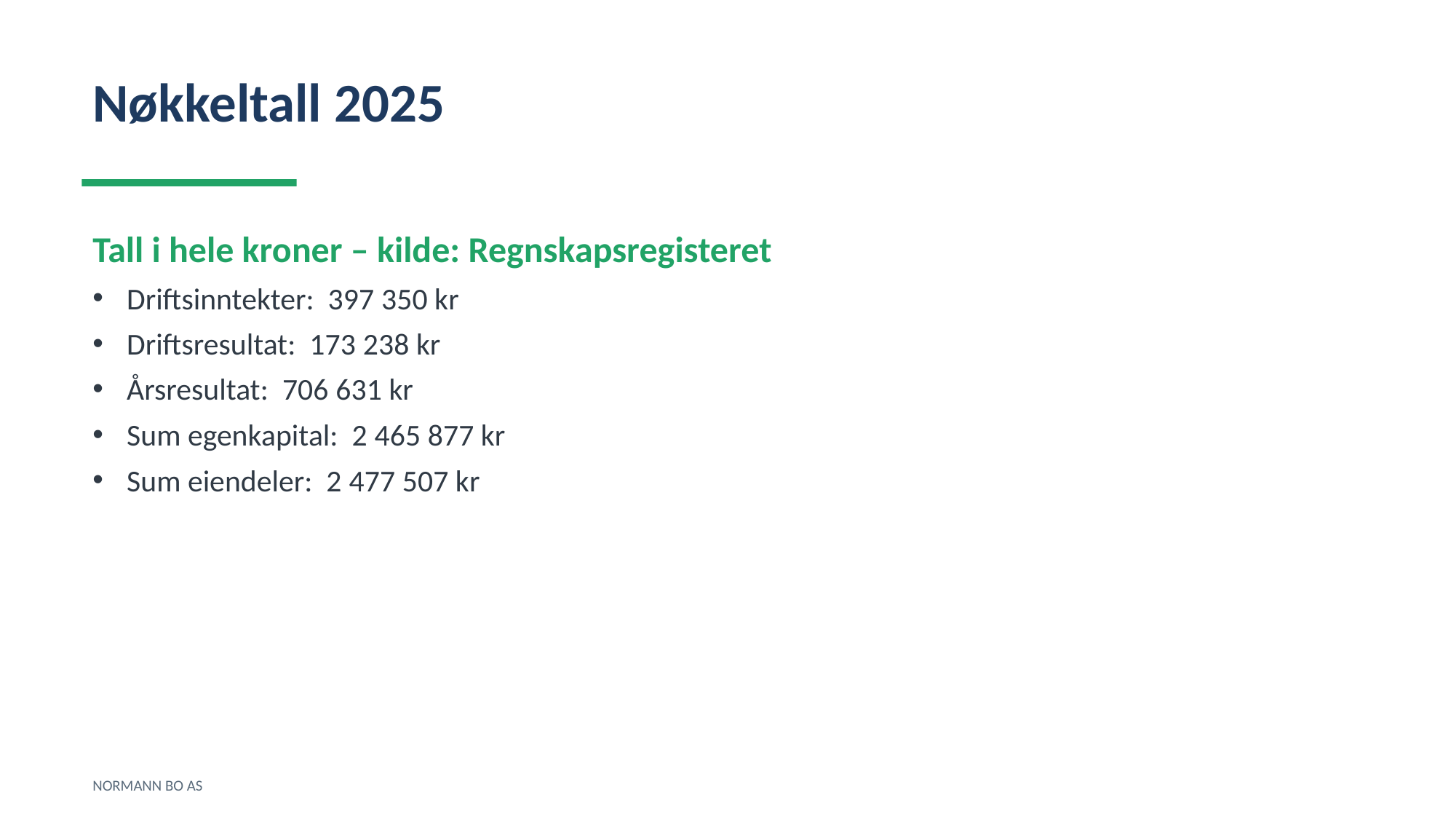

Nøkkeltall 2025

Tall i hele kroner – kilde: Regnskapsregisteret
Driftsinntekter:  397 350 kr
Driftsresultat:  173 238 kr
Årsresultat:  706 631 kr
Sum egenkapital:  2 465 877 kr
Sum eiendeler:  2 477 507 kr
NORMANN BO AS